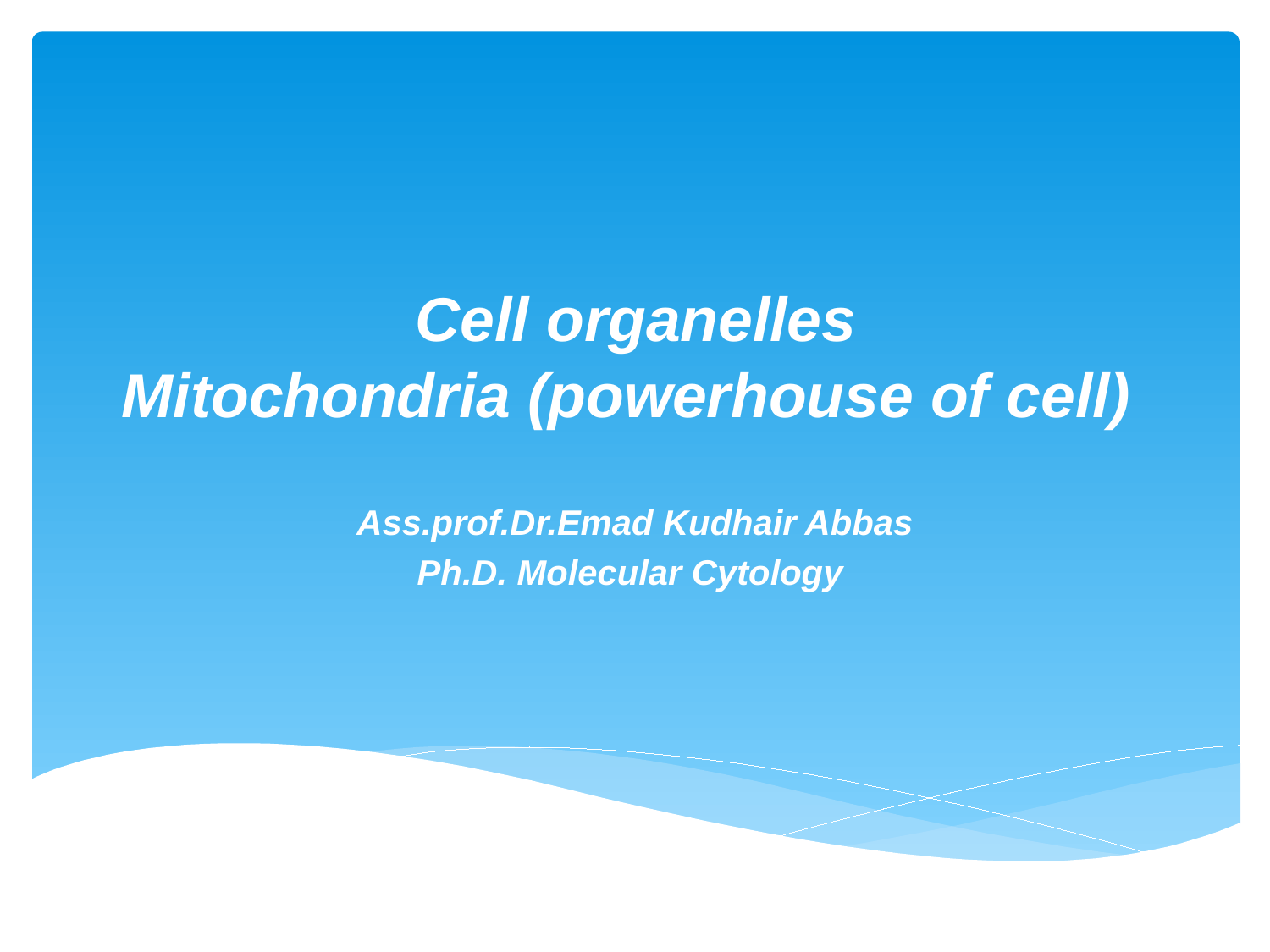

# Cell organelles Mitochondria (powerhouse of cell)
Ass.prof.Dr.Emad Kudhair Abbas
Ph.D. Molecular Cytology